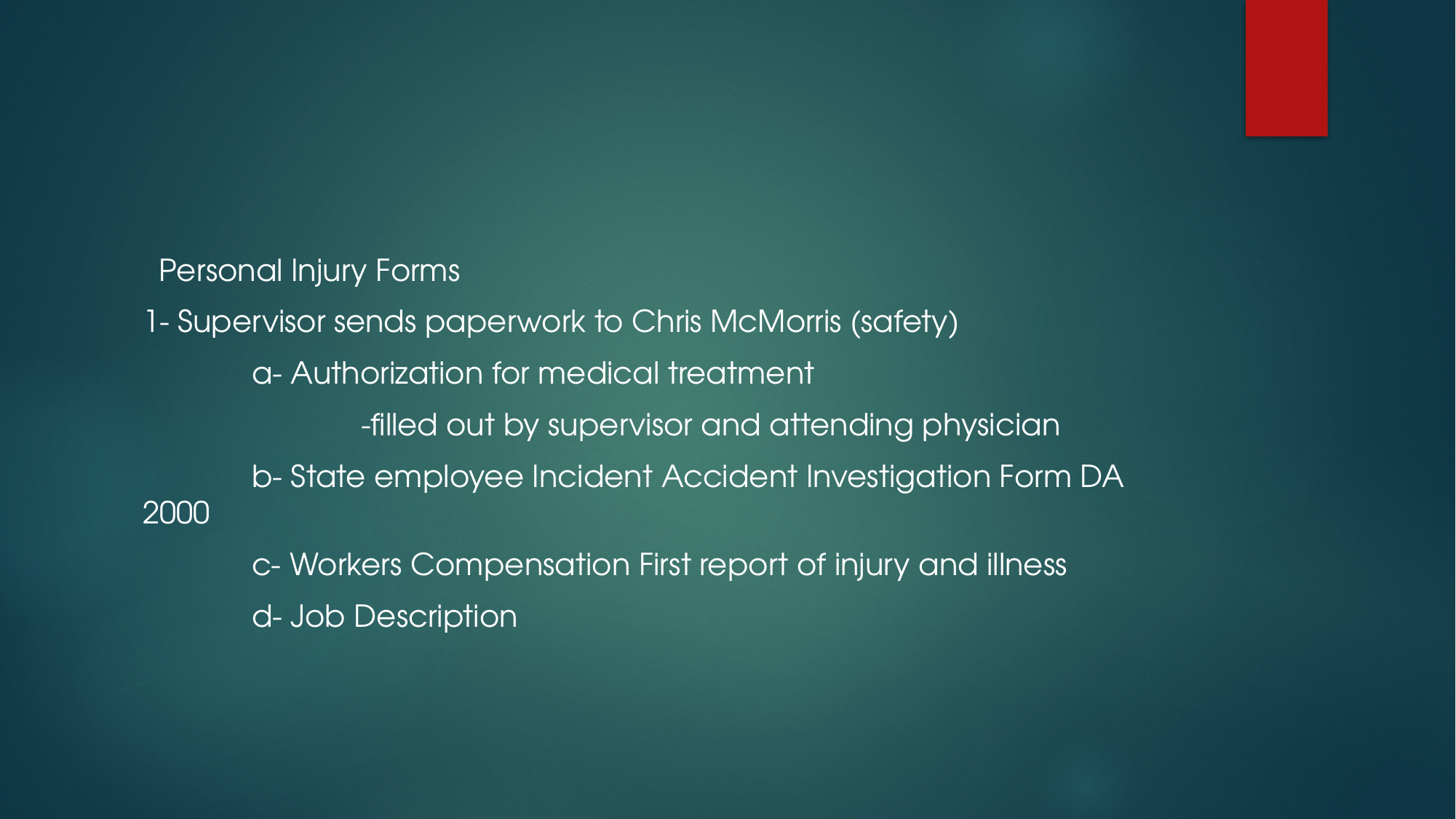

#
  Personal Injury Forms
1- Supervisor sends paperwork to Chris McMorris (safety)
	a- Authorization for medical treatment
		-filled out by supervisor and attending physician
	b- State employee Incident Accident Investigation Form DA 2000
	c- Workers Compensation First report of injury and illness
	d- Job Description